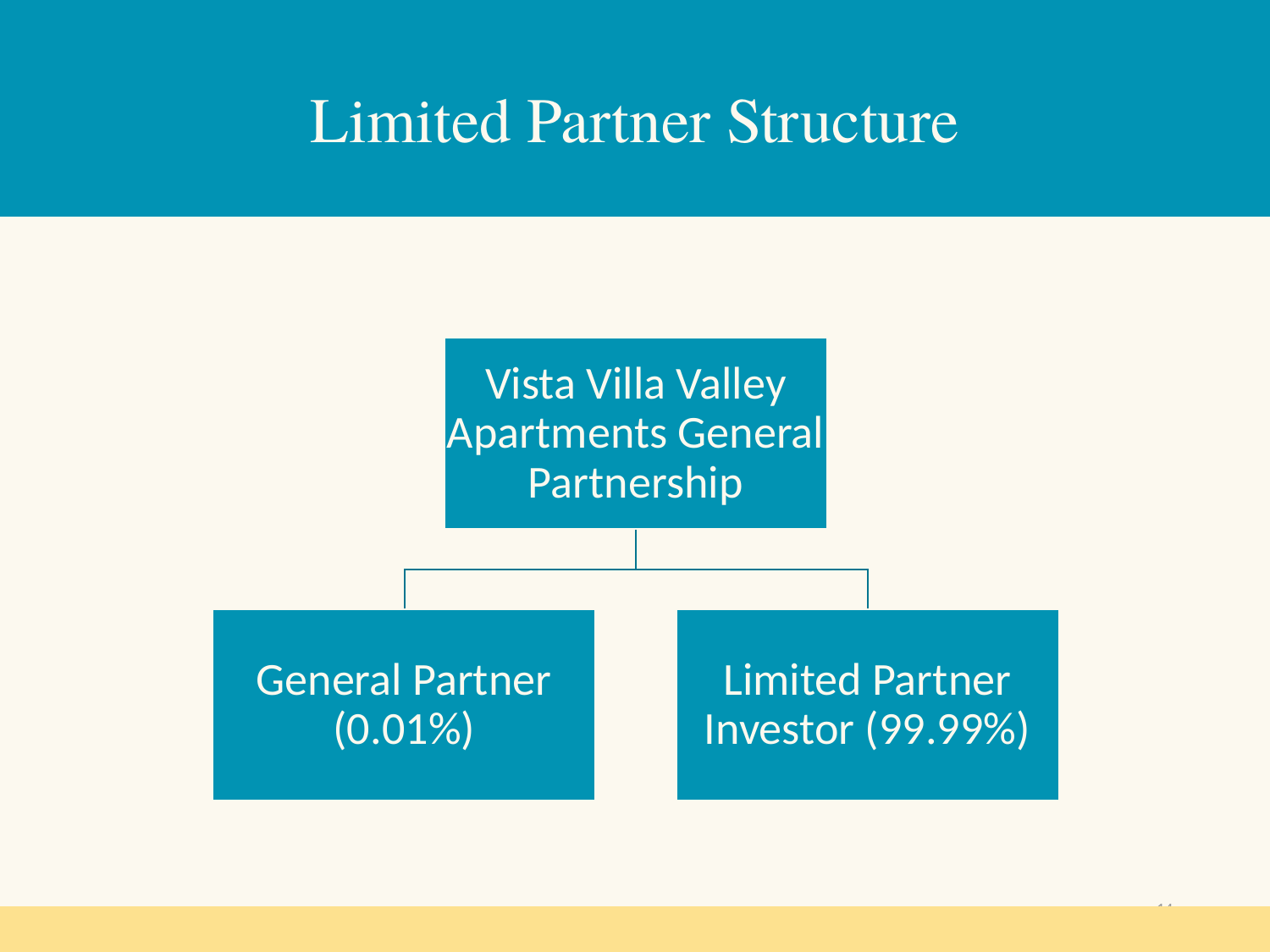

# Limited Partner Structure
Vista Villa Valley Apartments General Partnership
General Partner (0.01%)
Limited Partner Investor (99.99%)
14